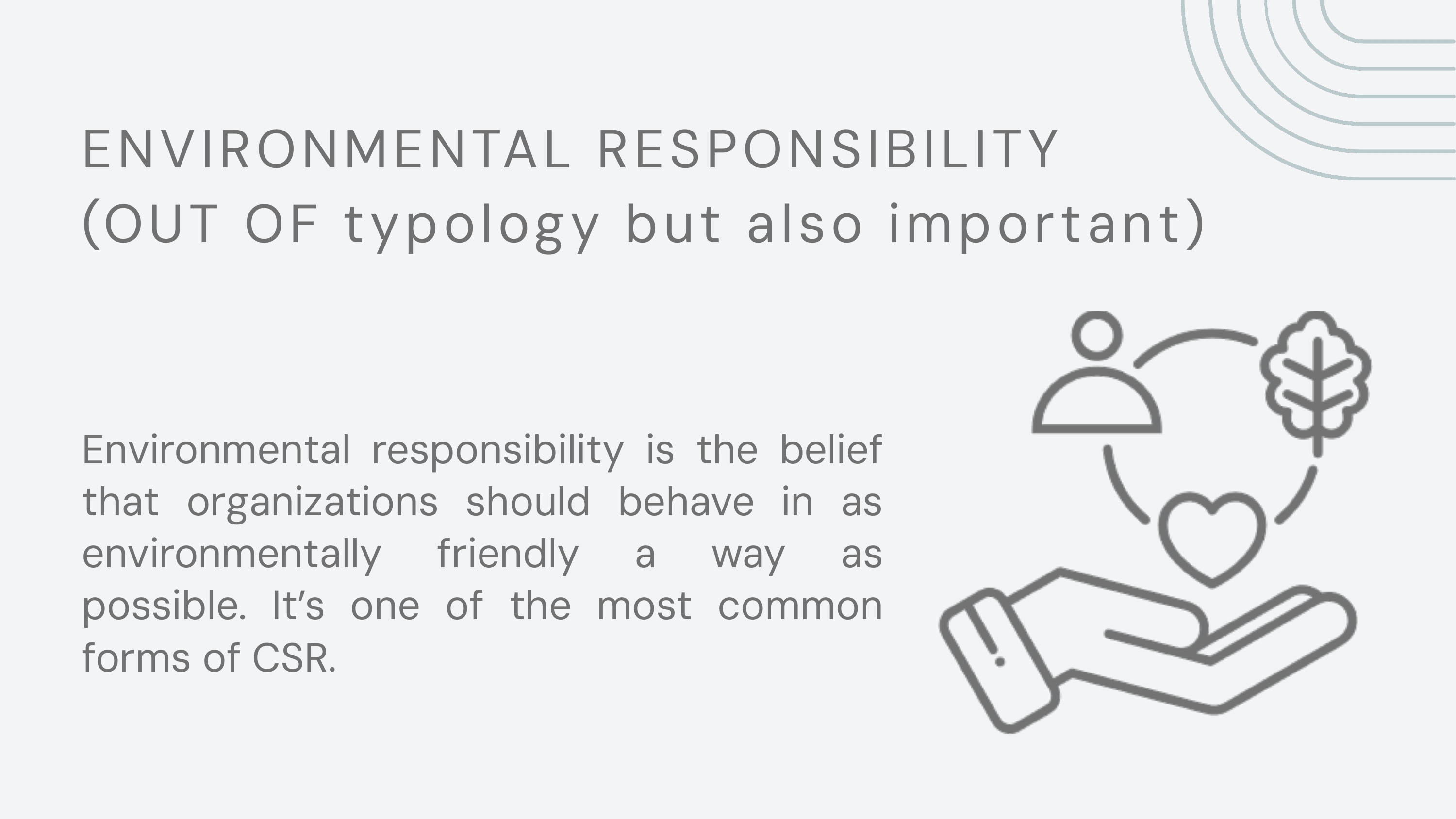

ENVIRONMENTAL RESPONSIBILITY
(OUT OF typology but also important)

Environmental responsibility is the belief that organizations should behave in as environmentally friendly a way as possible. It’s one of the most common forms of CSR.